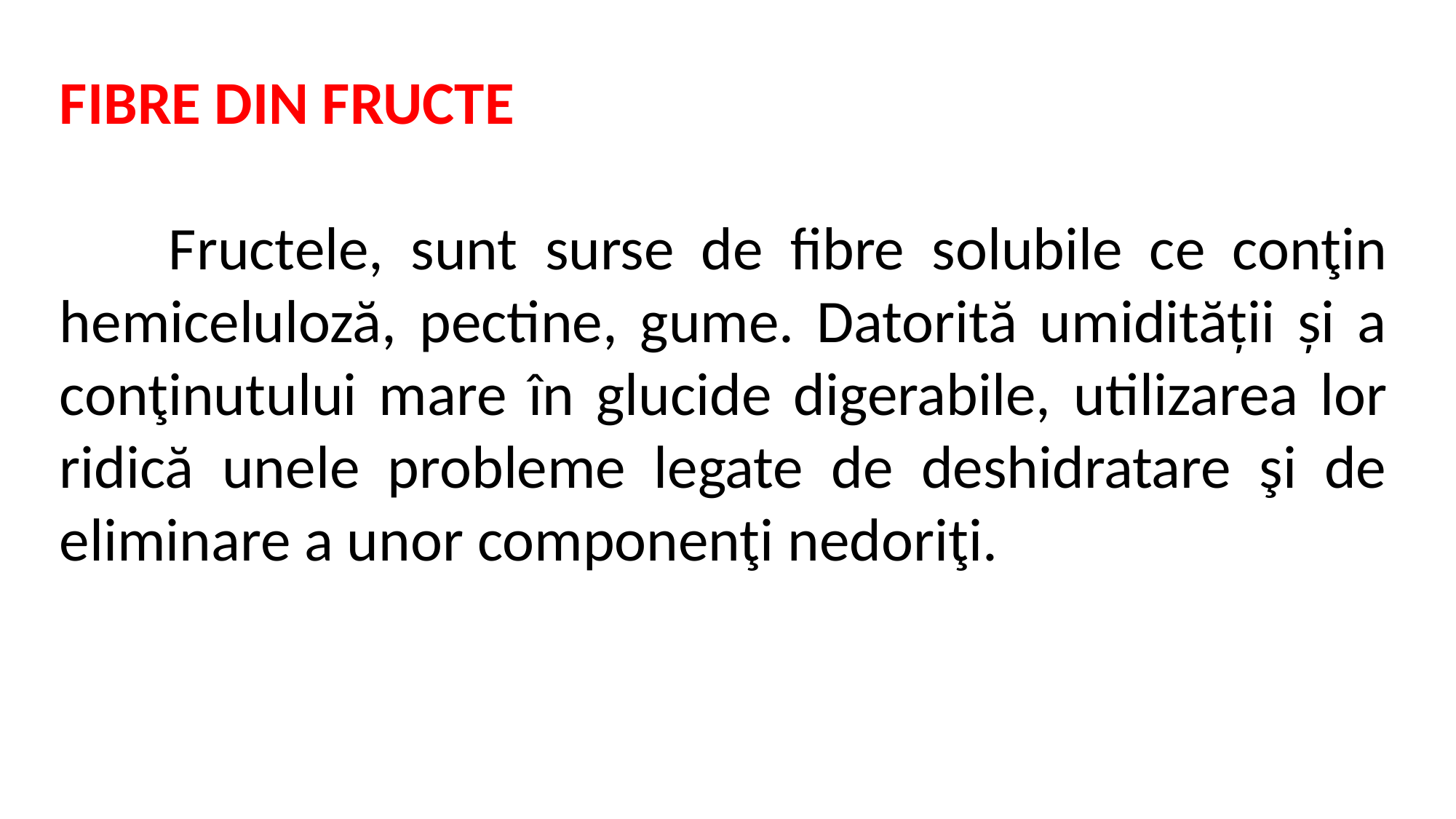

FIBRE DIN FRUCTE

	Fructele, sunt surse de fibre solubile ce conţin hemiceluloză, pectine, gume. Datorită umidității și a conţinutului mare în glucide digerabile, utilizarea lor ridică unele probleme legate de deshidratare şi de eliminare a unor componenţi nedoriţi.